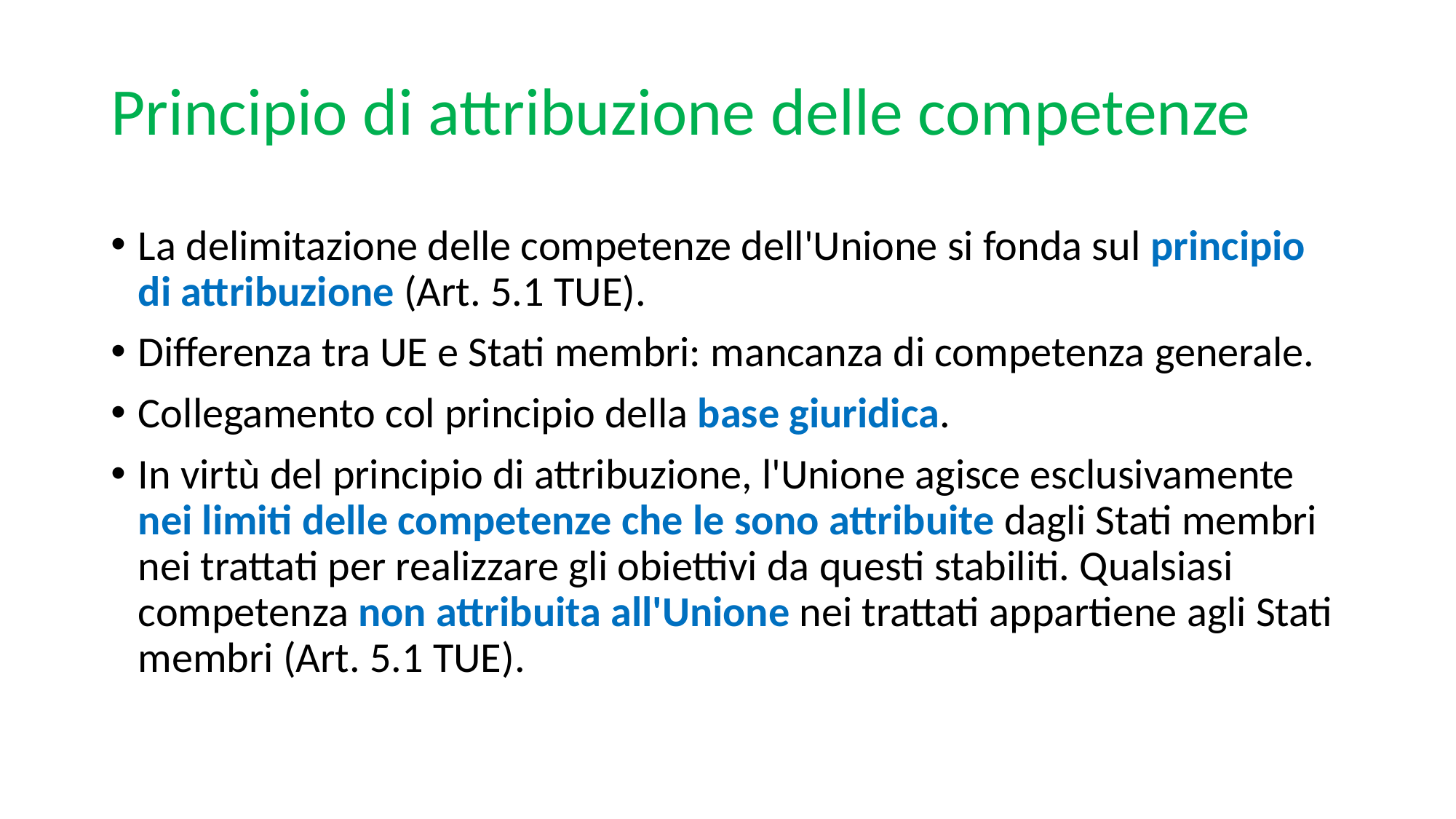

# Principio di attribuzione delle competenze
La delimitazione delle competenze dell'Unione si fonda sul principio di attribuzione (Art. 5.1 TUE).
Differenza tra UE e Stati membri: mancanza di competenza generale.
Collegamento col principio della base giuridica.
In virtù del principio di attribuzione, l'Unione agisce esclusivamente nei limiti delle competenze che le sono attribuite dagli Stati membri nei trattati per realizzare gli obiettivi da questi stabiliti. Qualsiasi competenza non attribuita all'Unione nei trattati appartiene agli Stati membri (Art. 5.1 TUE).